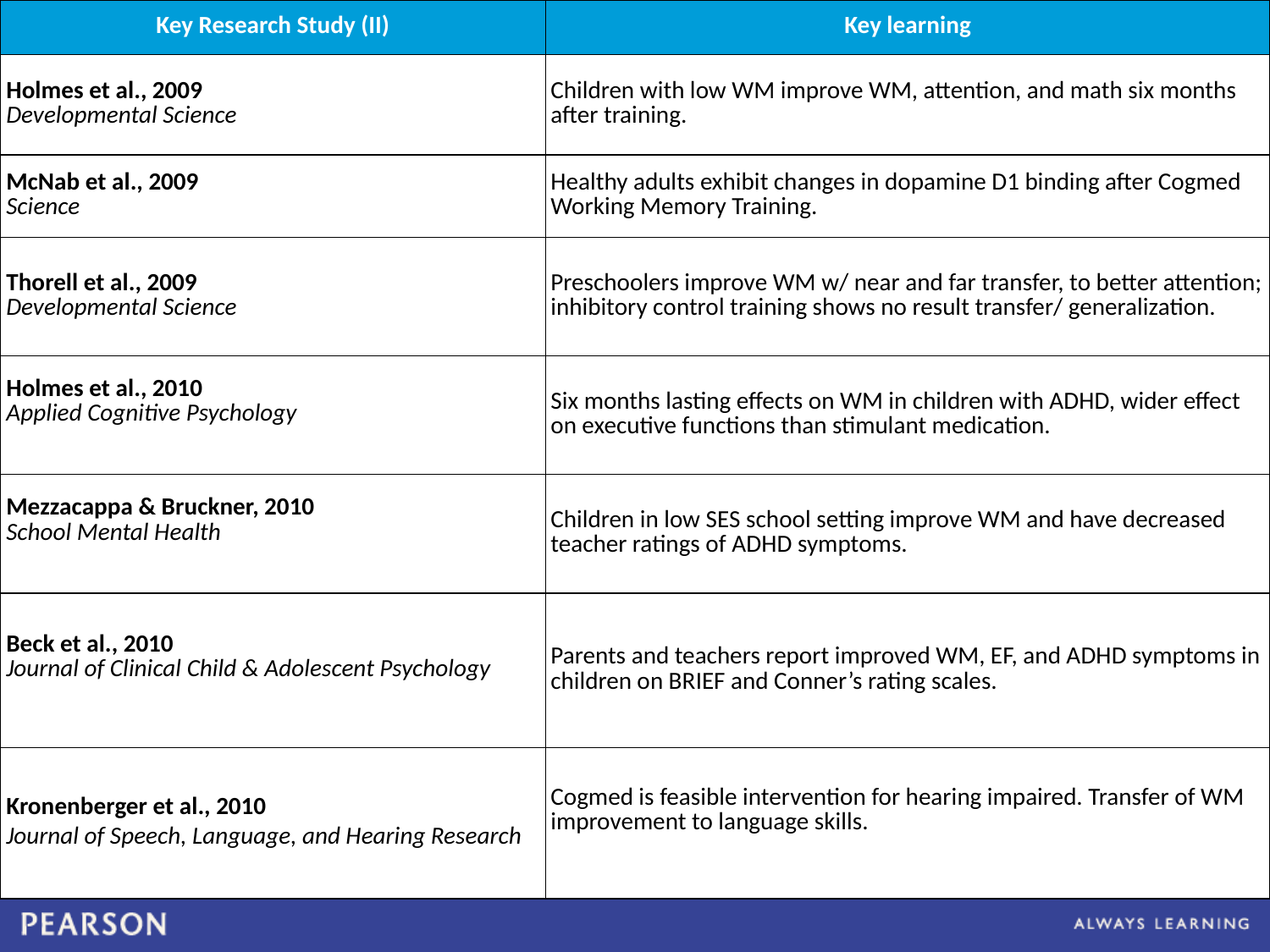

| Key Research Study (II) | Key learning |
| --- | --- |
| Holmes et al., 2009 Developmental Science | Children with low WM improve WM, attention, and math six months after training. |
| McNab et al., 2009 Science | Healthy adults exhibit changes in dopamine D1 binding after Cogmed Working Memory Training. |
| Thorell et al., 2009 Developmental Science | Preschoolers improve WM w/ near and far transfer, to better attention; inhibitory control training shows no result transfer/ generalization. |
| Holmes et al., 2010 Applied Cognitive Psychology | Six months lasting effects on WM in children with ADHD, wider effect on executive functions than stimulant medication. |
| Mezzacappa & Bruckner, 2010 School Mental Health | Children in low SES school setting improve WM and have decreased teacher ratings of ADHD symptoms. |
| Beck et al., 2010 Journal of Clinical Child & Adolescent Psychology | Parents and teachers report improved WM, EF, and ADHD symptoms in children on BRIEF and Conner’s rating scales. |
| Kronenberger et al., 2010 Journal of Speech, Language, and Hearing Research | Cogmed is feasible intervention for hearing impaired. Transfer of WM improvement to language skills. |